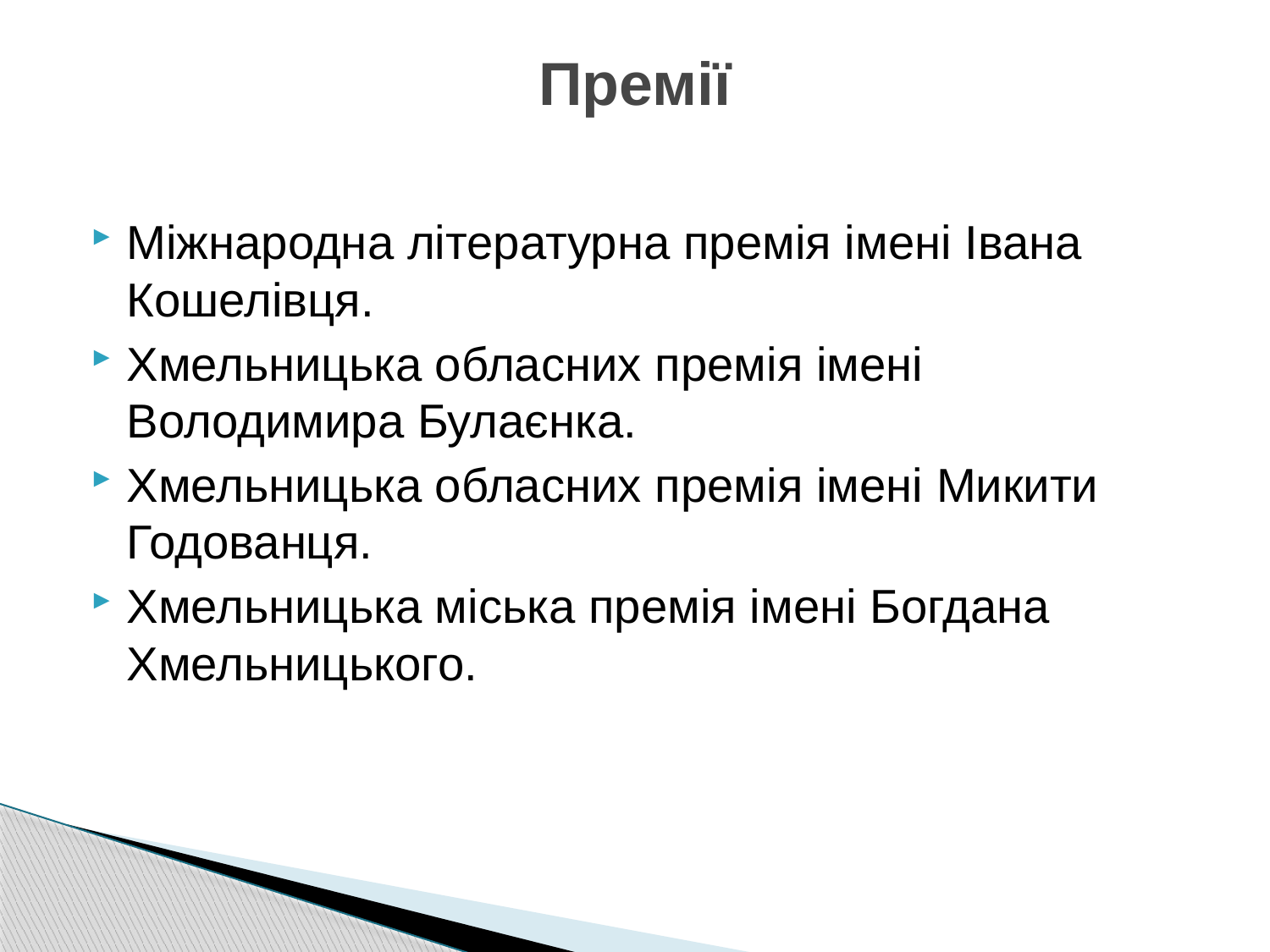

# Премії
Міжнародна літературна премія імені Івана Кошелівця.
Хмельницька обласних премія імені Володимира Булаєнка.
Хмельницька обласних премія імені Микити Годованця.
Хмельницька міська премія імені Богдана Хмельницького.